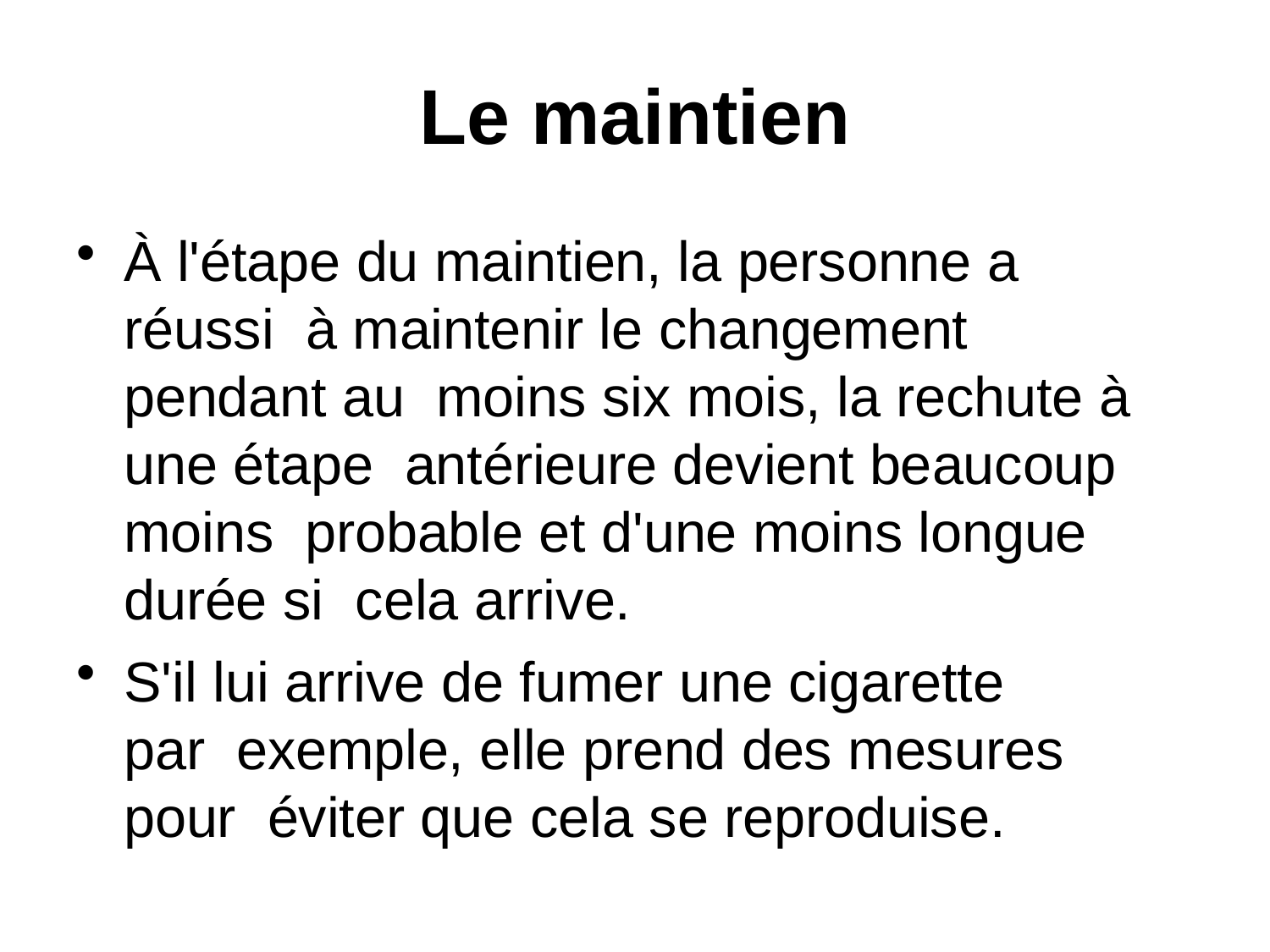

# Le maintien
À l'étape du maintien, la personne a réussi  à maintenir le changement pendant au  moins six mois, la rechute à une étape  antérieure devient beaucoup moins  probable et d'une moins longue durée si  cela arrive.
S'il lui arrive de fumer une cigarette par  exemple, elle prend des mesures pour  éviter que cela se reproduise.